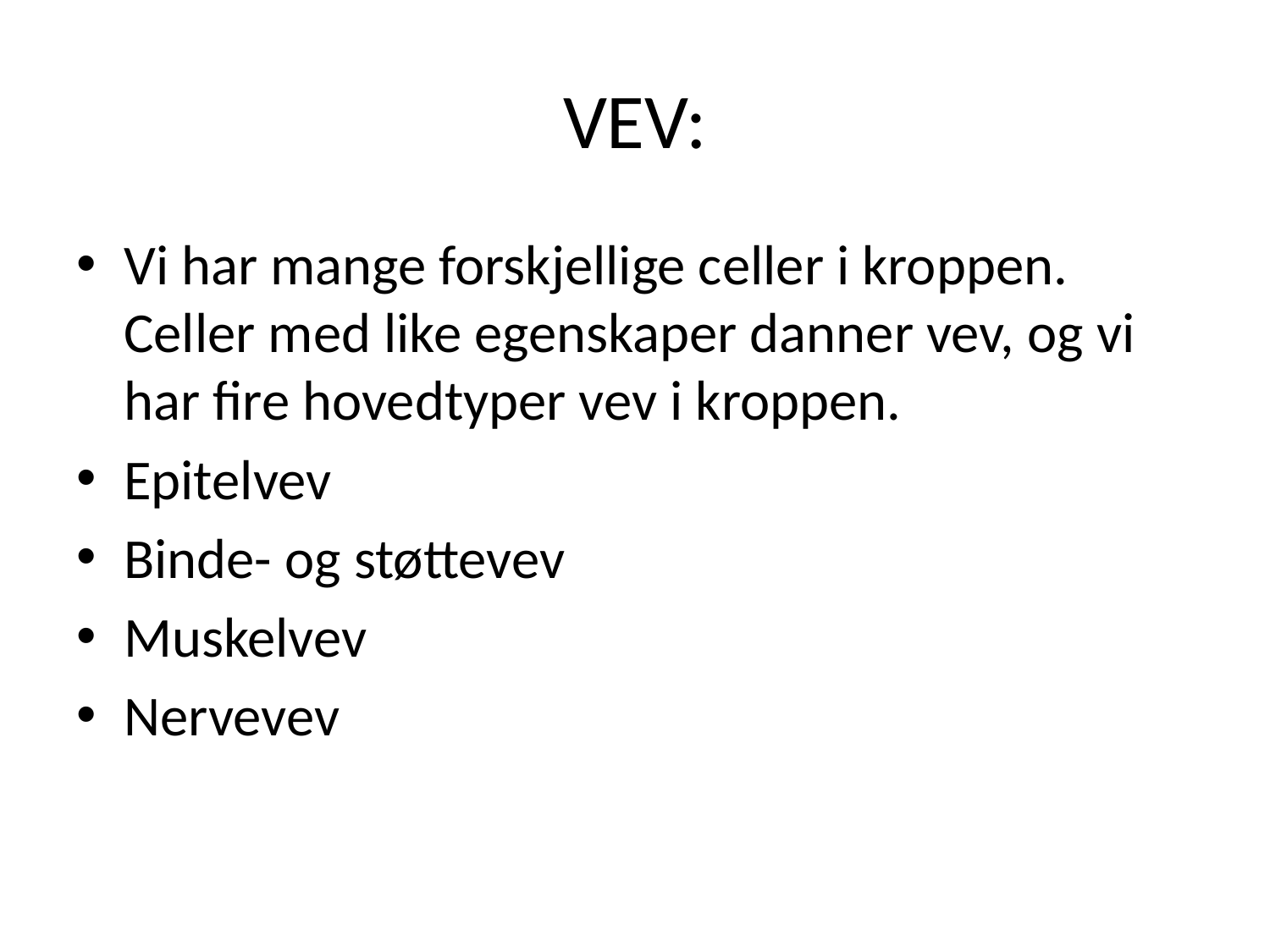

# VEV:
Vi har mange forskjellige celler i kroppen. Celler med like egenskaper danner vev, og vi har fire hovedtyper vev i kroppen.
Epitelvev
Binde- og støttevev
Muskelvev
Nervevev